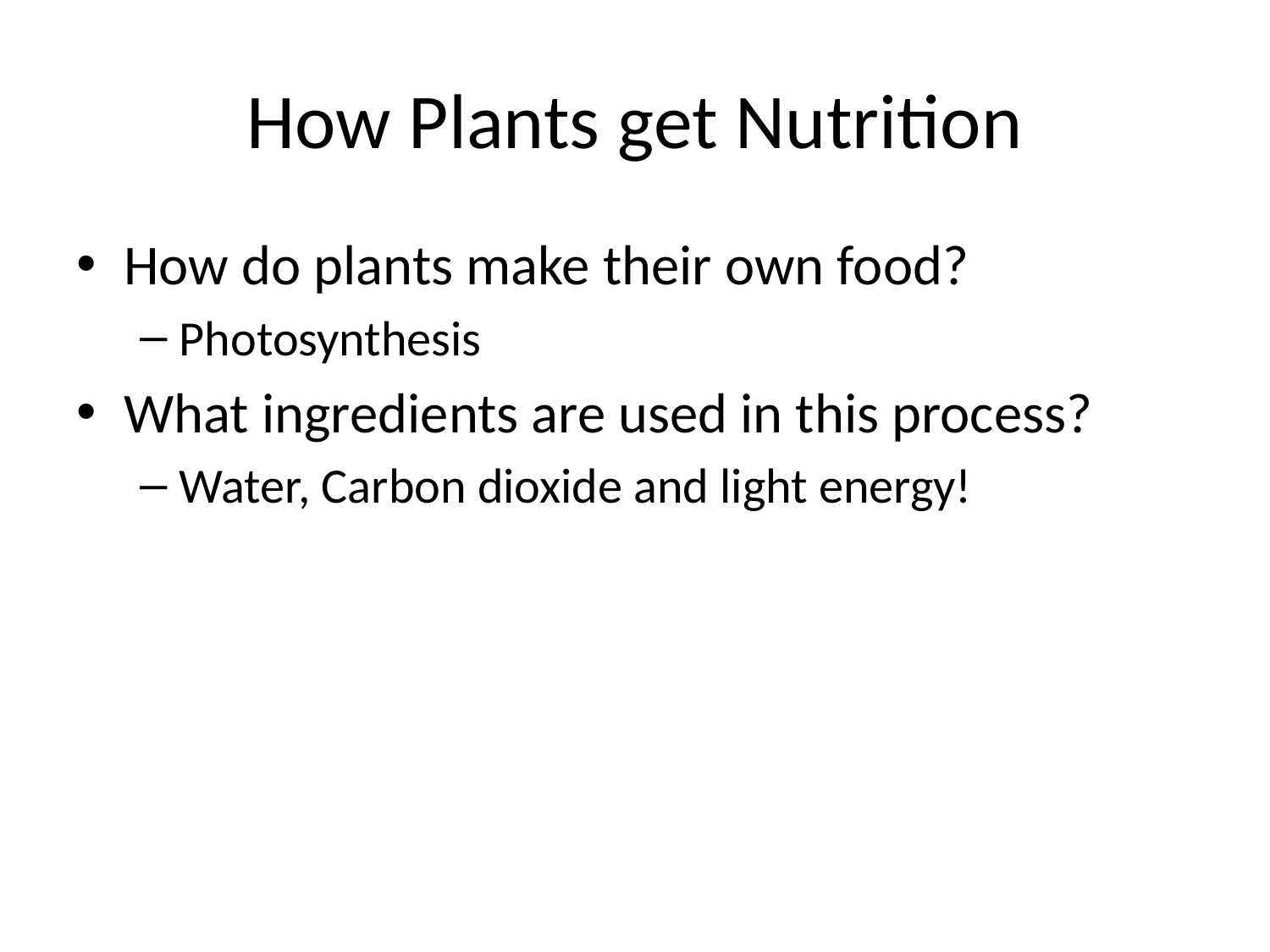

# How Plants get Nutrition
How do plants make their own food?
Photosynthesis
What ingredients are used in this process?
Water, Carbon dioxide and light energy!